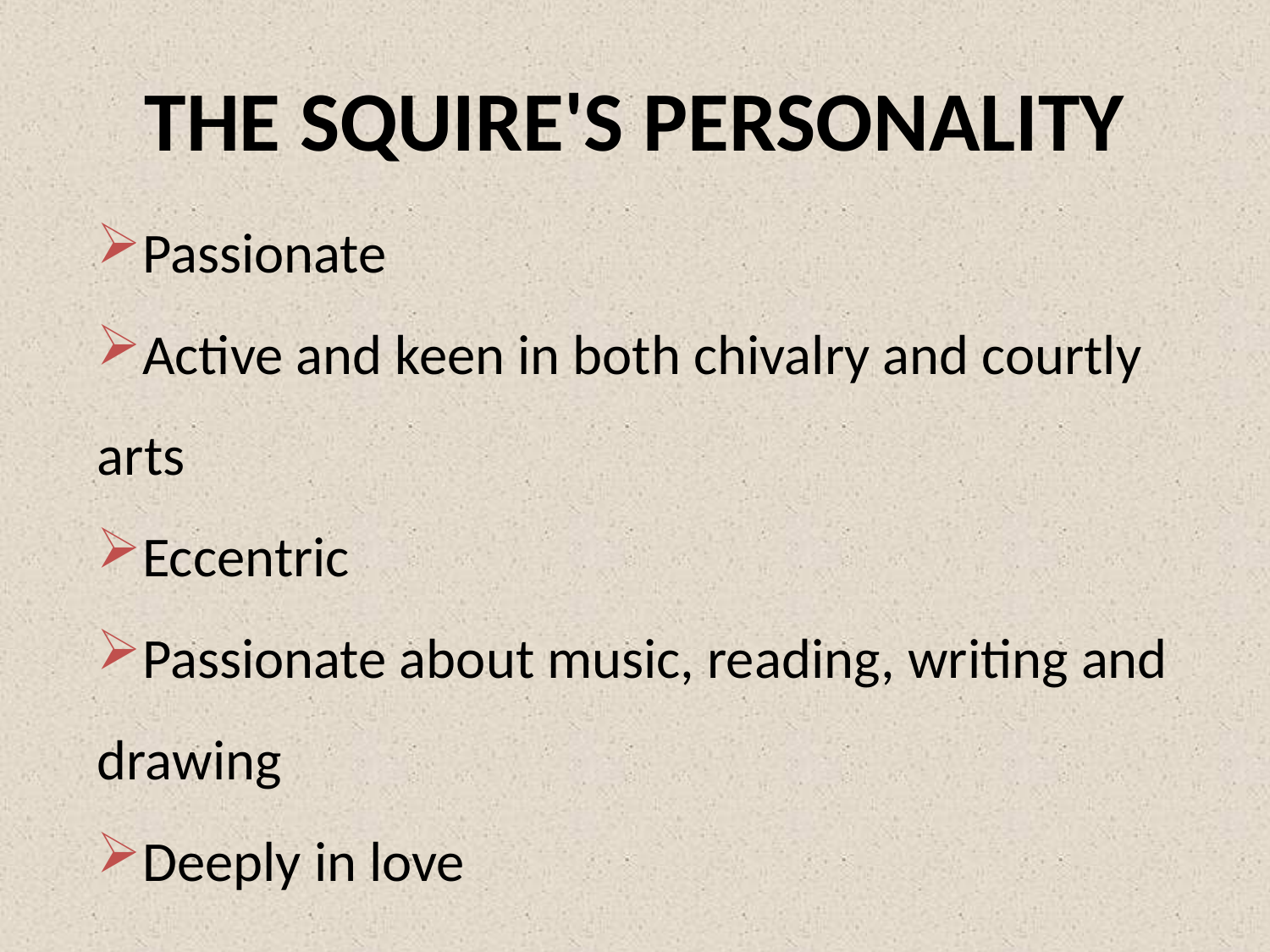

# THE SQUIRE'S PERSONALITY
Passionate
Active and keen in both chivalry and courtly arts
Eccentric
Passionate about music, reading, writing and drawing
Deeply in love